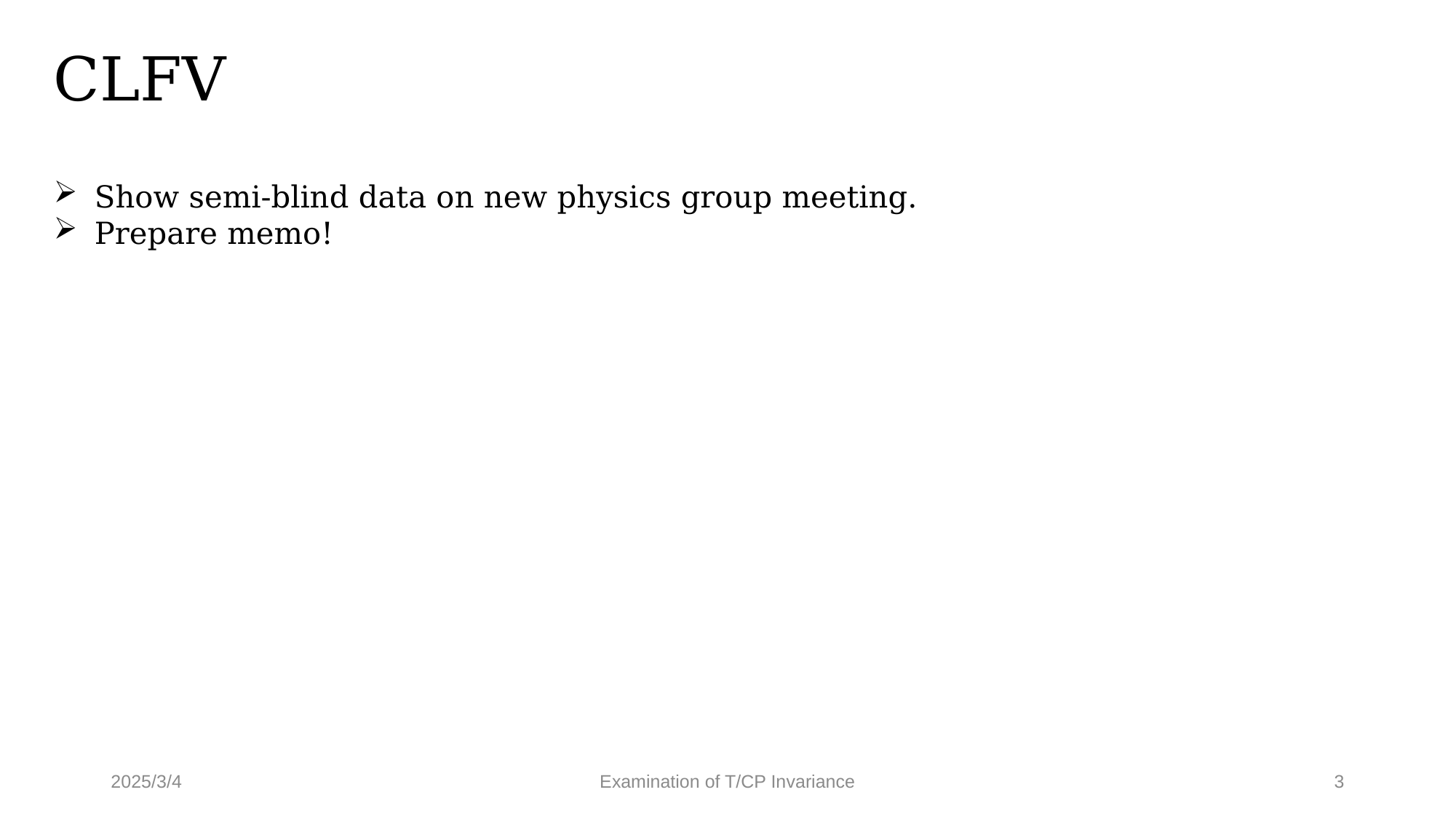

# CLFV
Show semi-blind data on new physics group meeting.
Prepare memo!
2025/3/4
Examination of T/CP Invariance
3